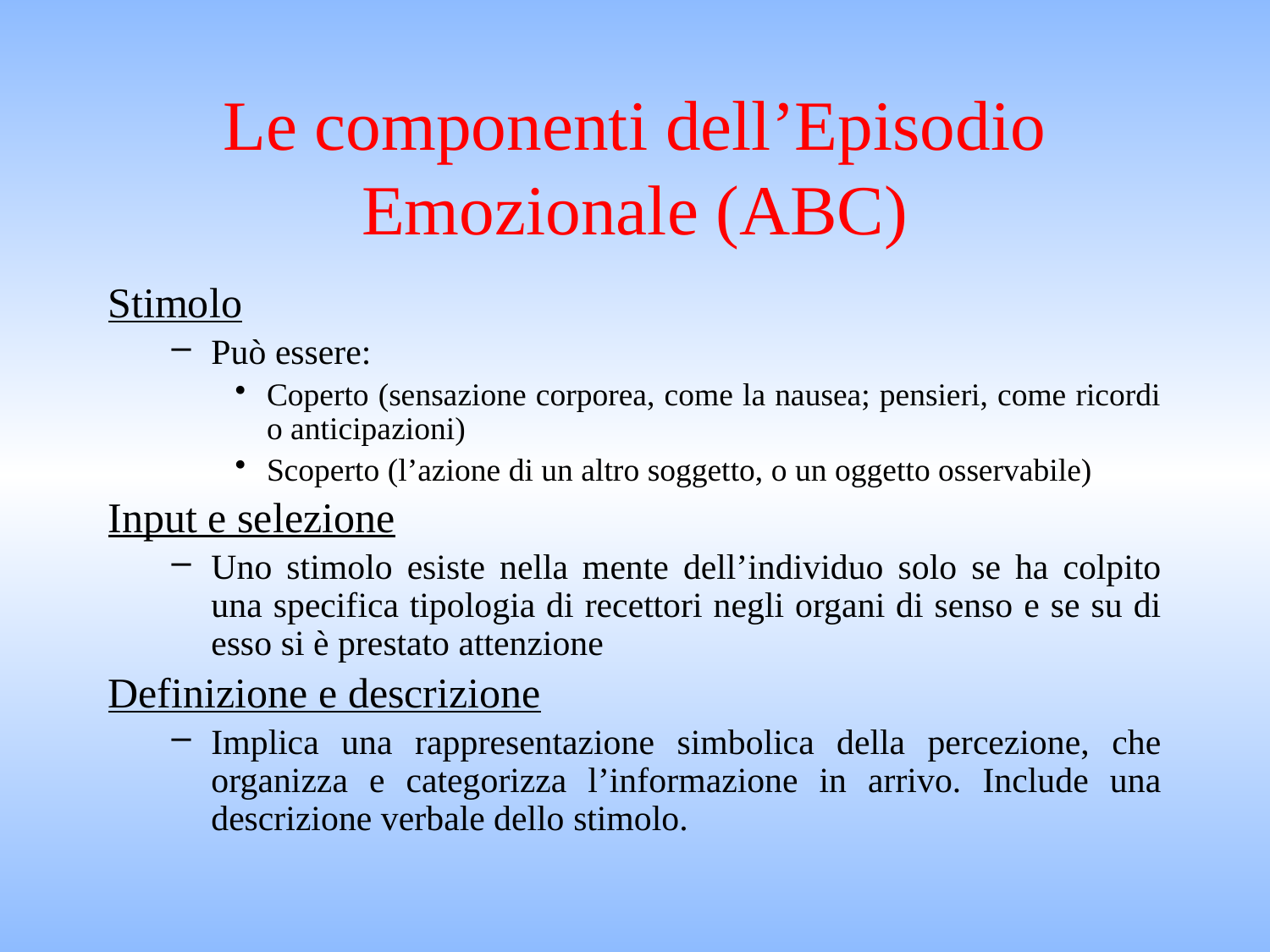

# Le componenti dell’Episodio Emozionale (ABC)
Stimolo
Può essere:
Coperto (sensazione corporea, come la nausea; pensieri, come ricordi o anticipazioni)
Scoperto (l’azione di un altro soggetto, o un oggetto osservabile)
Input e selezione
Uno stimolo esiste nella mente dell’individuo solo se ha colpito una specifica tipologia di recettori negli organi di senso e se su di esso si è prestato attenzione
Definizione e descrizione
Implica una rappresentazione simbolica della percezione, che organizza e categorizza l’informazione in arrivo. Include una descrizione verbale dello stimolo.